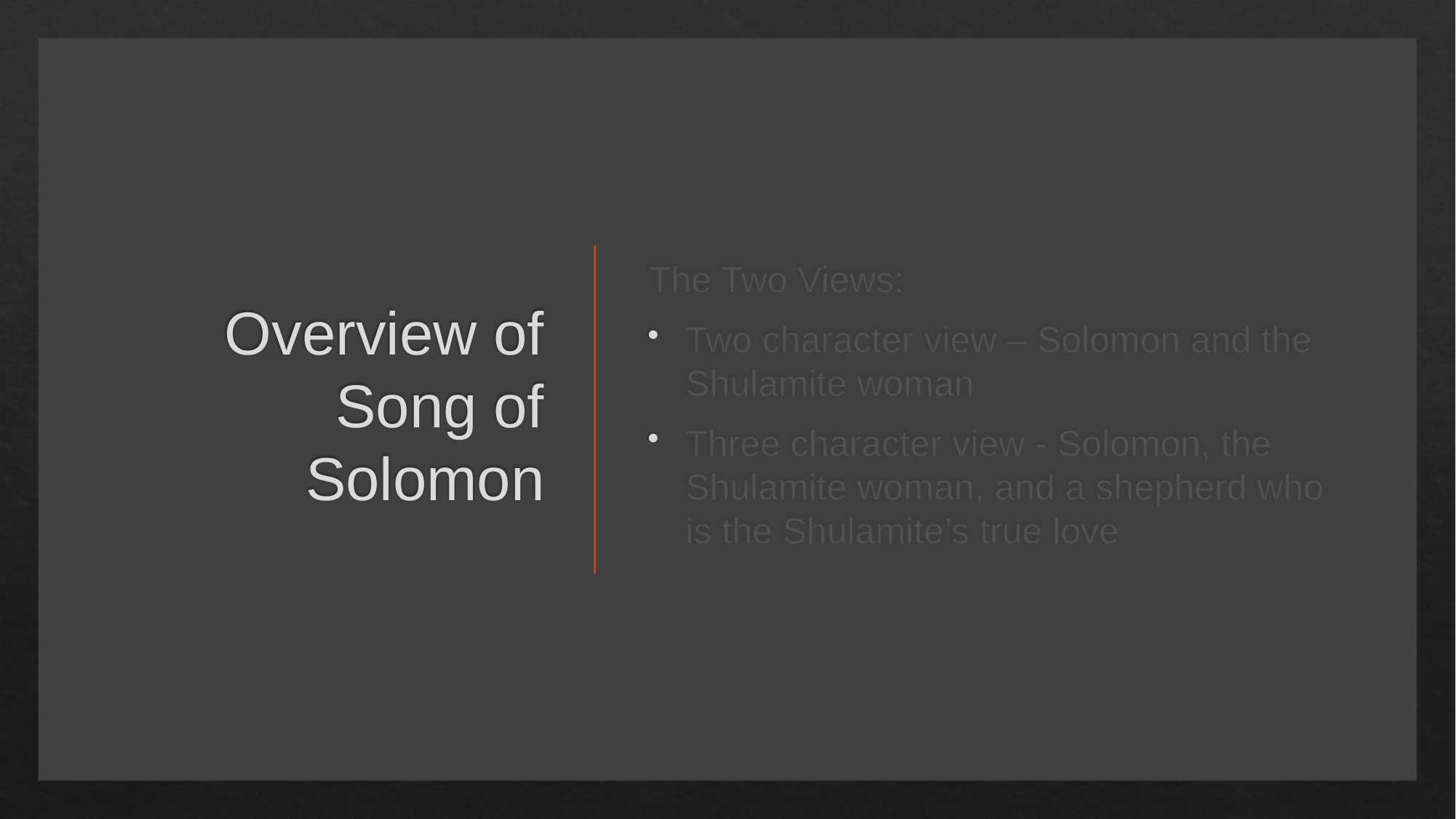

# Overview of Song of Solomon
The Two Views:
Two character view – Solomon and the Shulamite woman
Three character view - Solomon, the Shulamite woman, and a shepherd who is the Shulamite’s true love